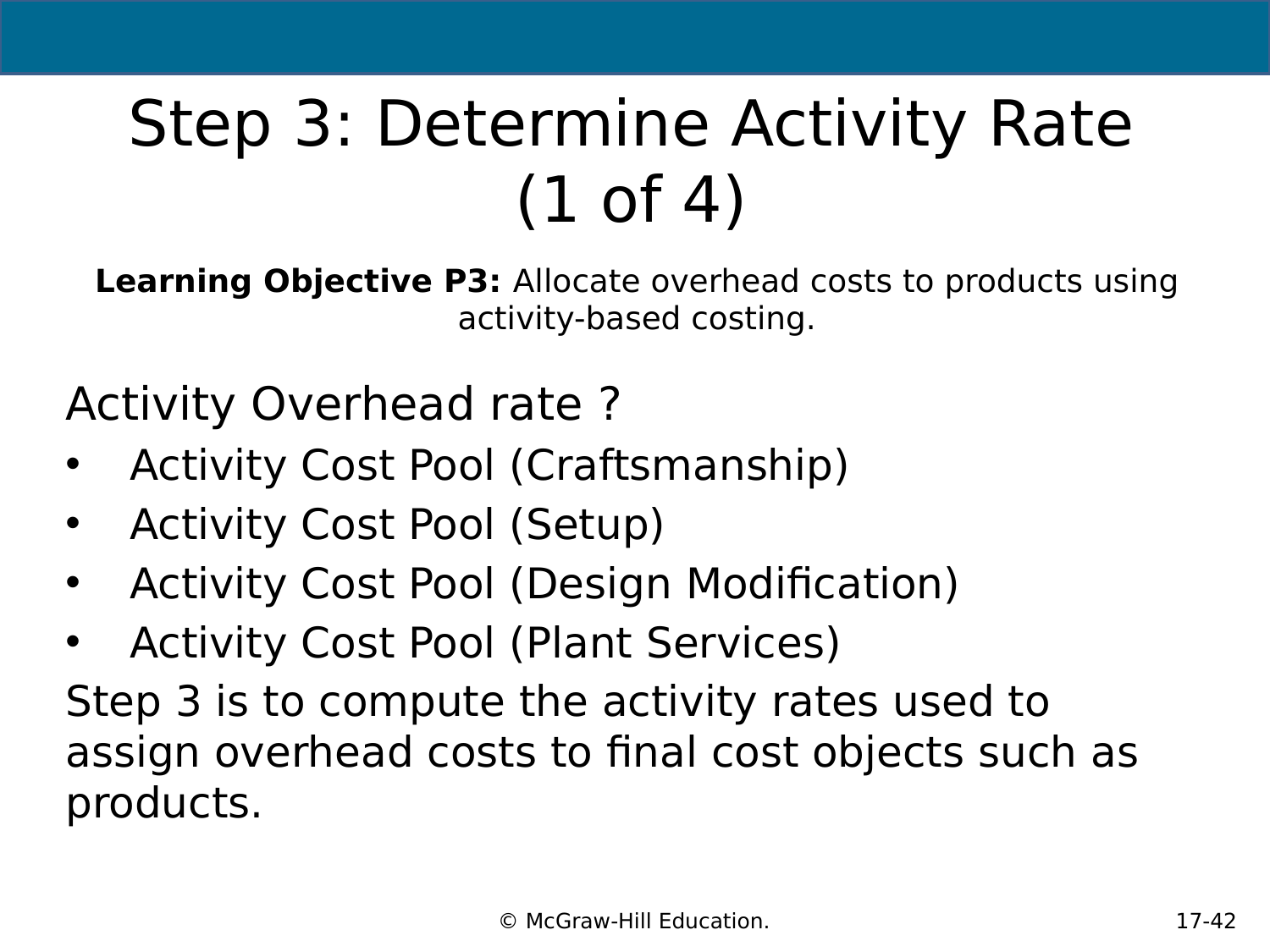

# Step 3: Determine Activity Rate (1 of 4)
Learning Objective P3: Allocate overhead costs to products using activity-based costing.
Activity Overhead rate ?
Activity Cost Pool (Craftsmanship)
Activity Cost Pool (Setup)
Activity Cost Pool (Design Modification)
Activity Cost Pool (Plant Services)
Step 3 is to compute the activity rates used to assign overhead costs to final cost objects such as products.